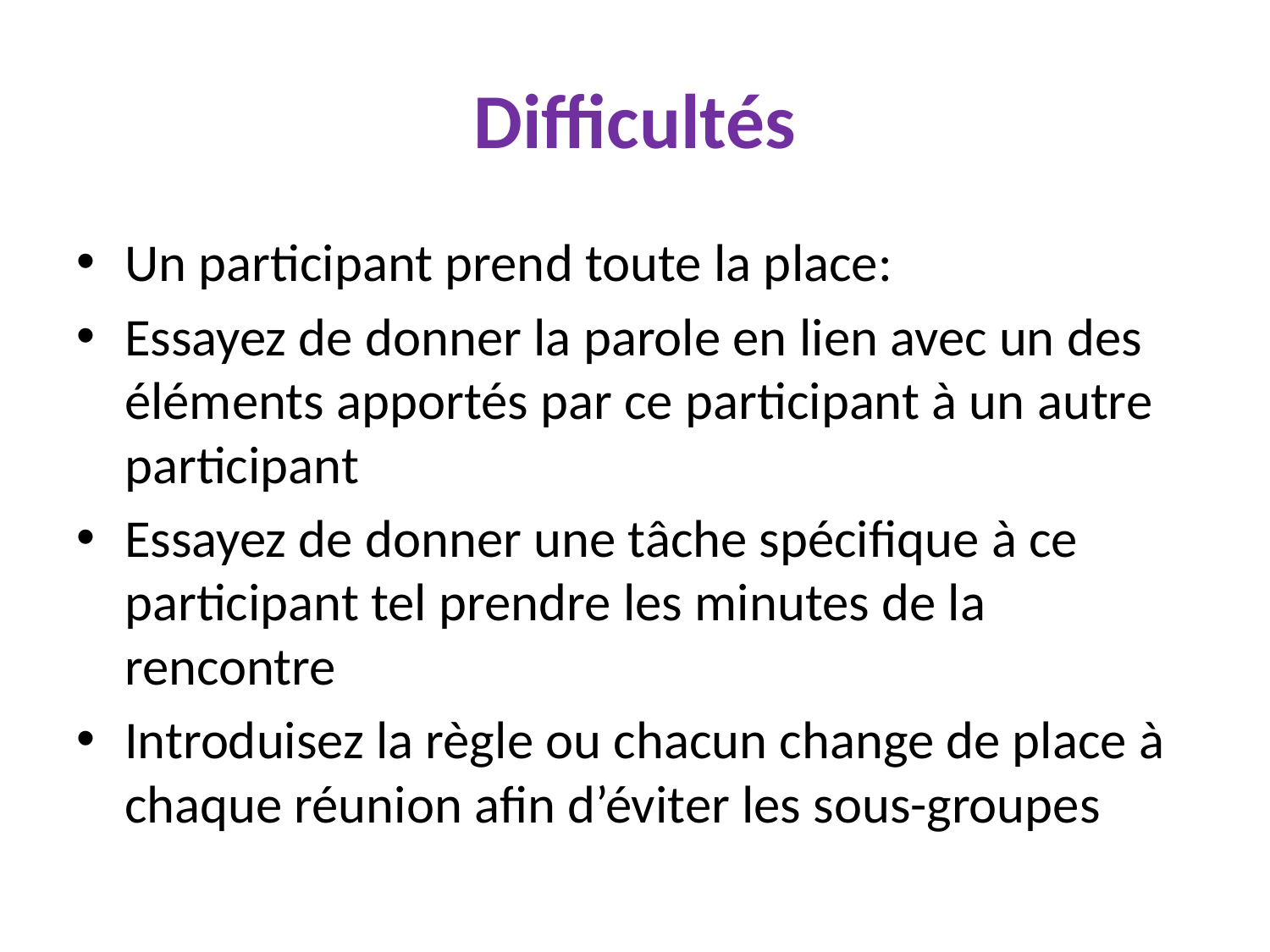

# Difficultés
Un participant prend toute la place:
Essayez de donner la parole en lien avec un des éléments apportés par ce participant à un autre participant
Essayez de donner une tâche spécifique à ce participant tel prendre les minutes de la rencontre
Introduisez la règle ou chacun change de place à chaque réunion afin d’éviter les sous-groupes